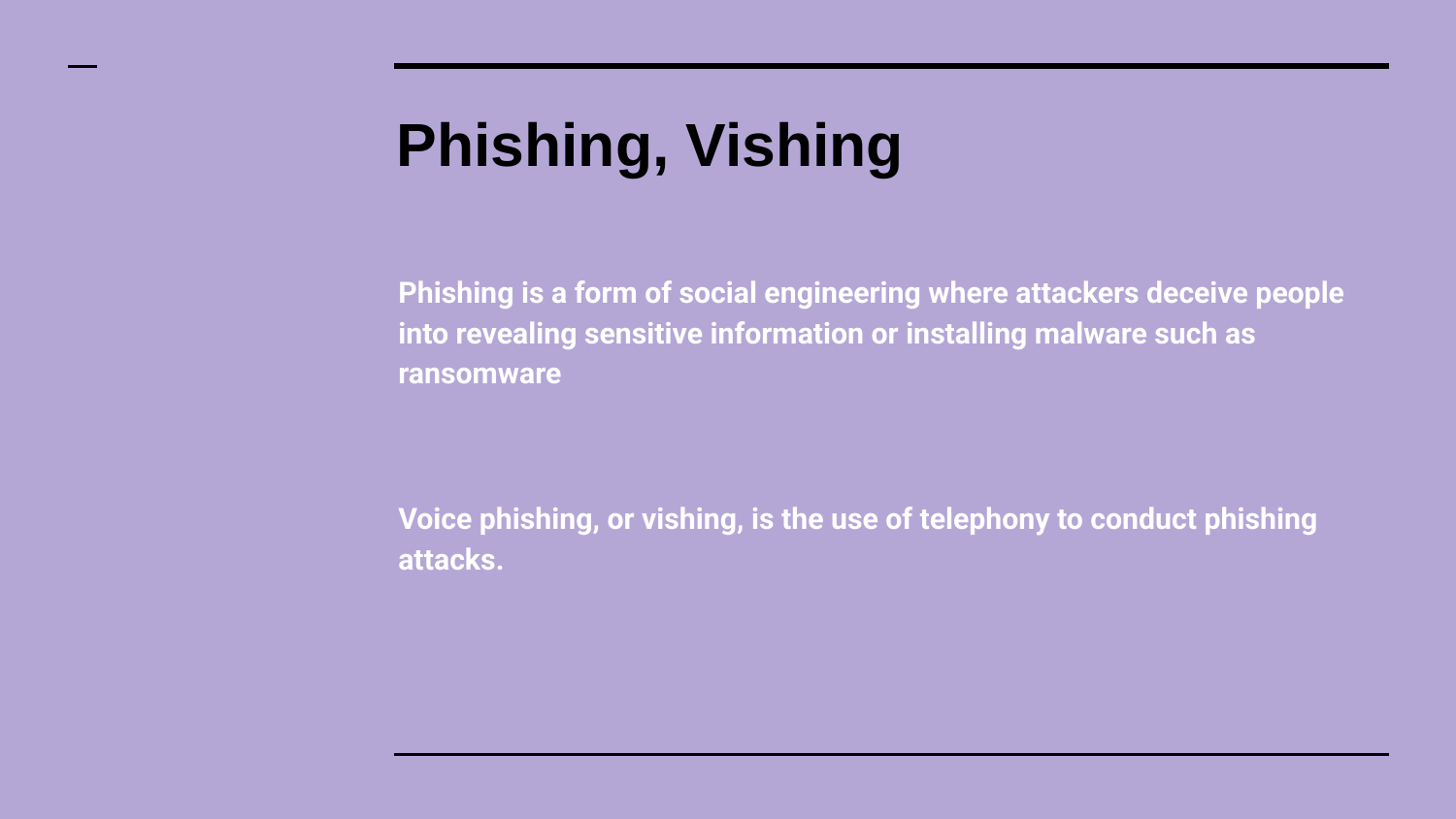

# Phishing, Vishing
Phishing is a form of social engineering where attackers deceive people into revealing sensitive information or installing malware such as ransomware

Voice phishing, or vishing, is the use of telephony to conduct phishing attacks.